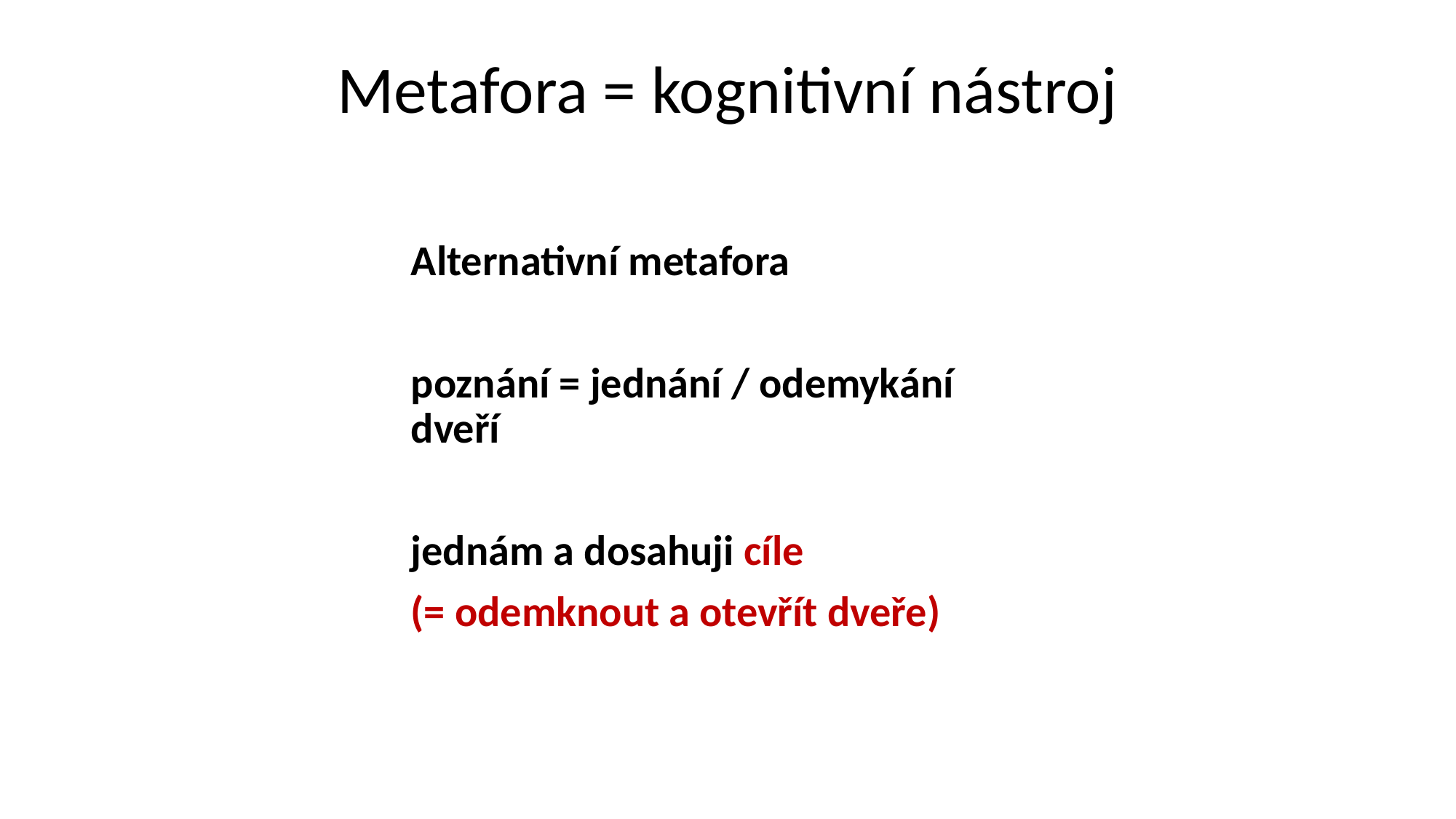

# Metafora = kognitivní nástroj
Alternativní metafora

poznání = jednání / odemykání dveří

jednám a dosahuji cíle
(= odemknout a otevřít dveře)